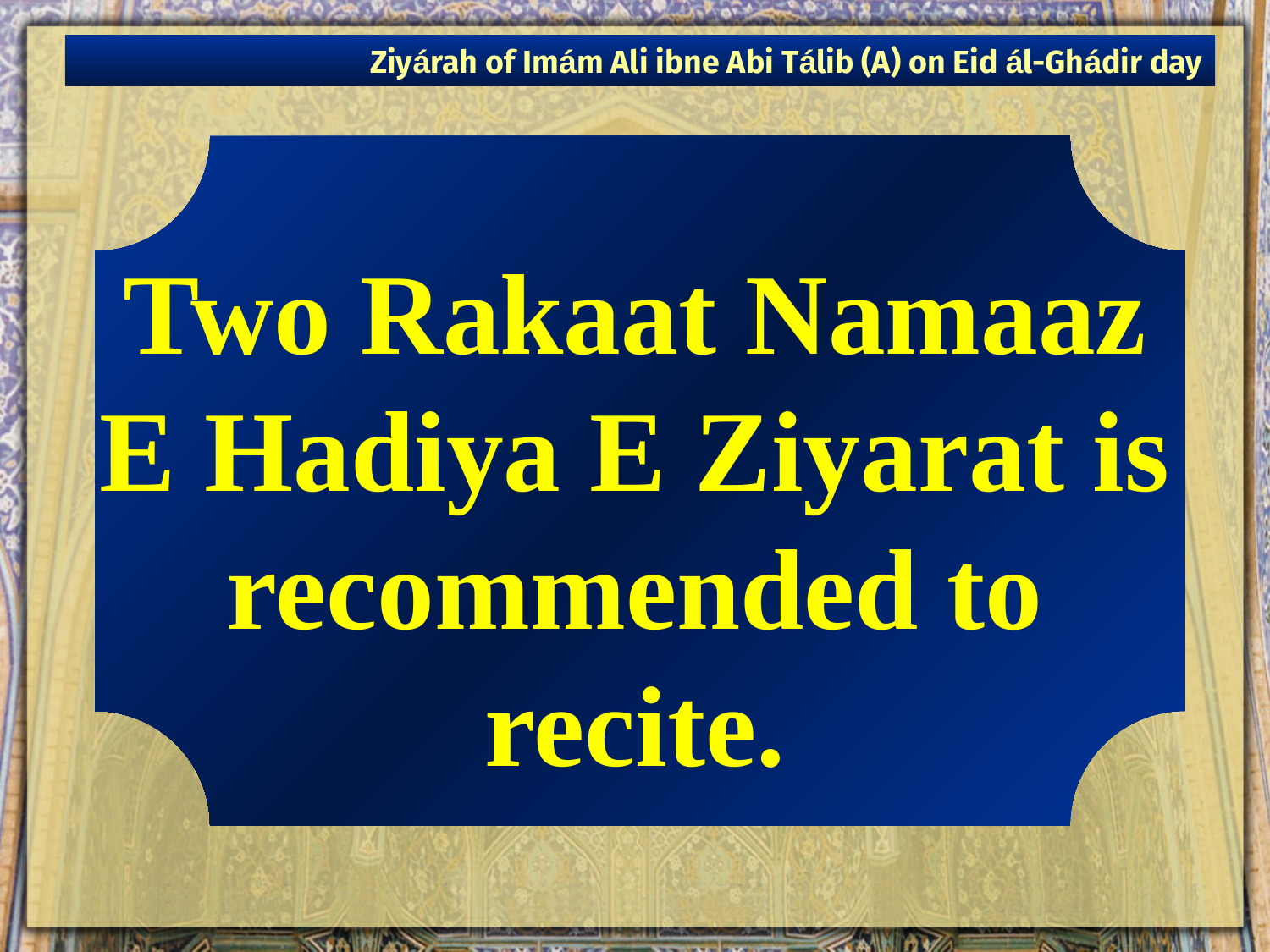

Ziyárah of Imám Ali ibne Abi Tálib (A) on Eid ál-Ghádir day

Two Rakaat Namaaz E Hadiya E Ziyarat is recommended to recite.